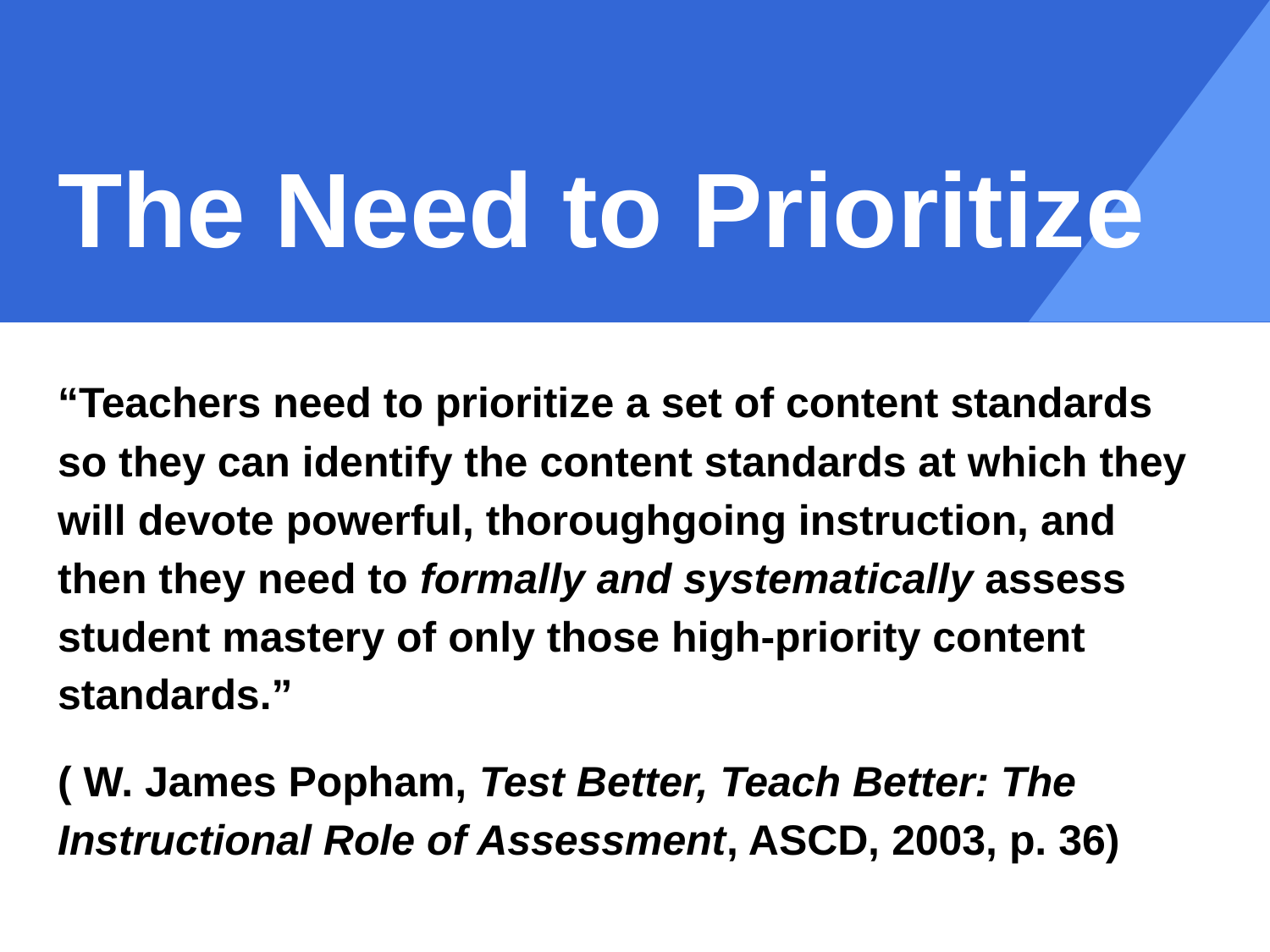

# The Need to Prioritize
“Teachers need to prioritize a set of content standards so they can identify the content standards at which they will devote powerful, thoroughgoing instruction, and then they need to formally and systematically assess student mastery of only those high-priority content standards.”
( W. James Popham, Test Better, Teach Better: The Instructional Role of Assessment, ASCD, 2003, p. 36)